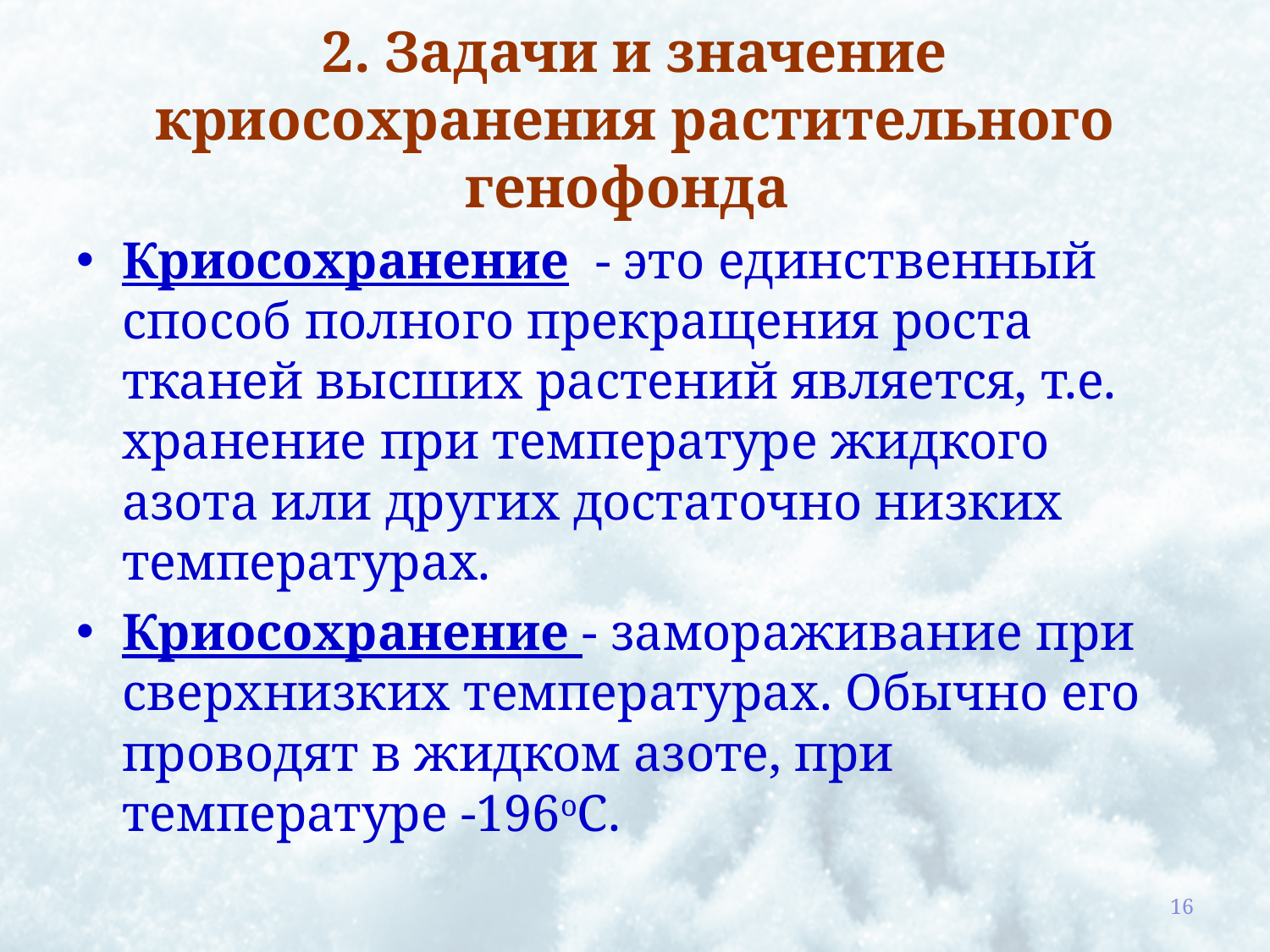

# 2. Задачи и значение криосохранения растительного генофонда
Криосохранение  - это единственный способ полного прекращения роста тканей высших растений является, т.е. хранение при температуре жидкого азота или других достаточно низких температурах.
Криосохранение - замораживание при сверхнизких температурах. Обычно его проводят в жидком азоте, при температуре -196oC.

16